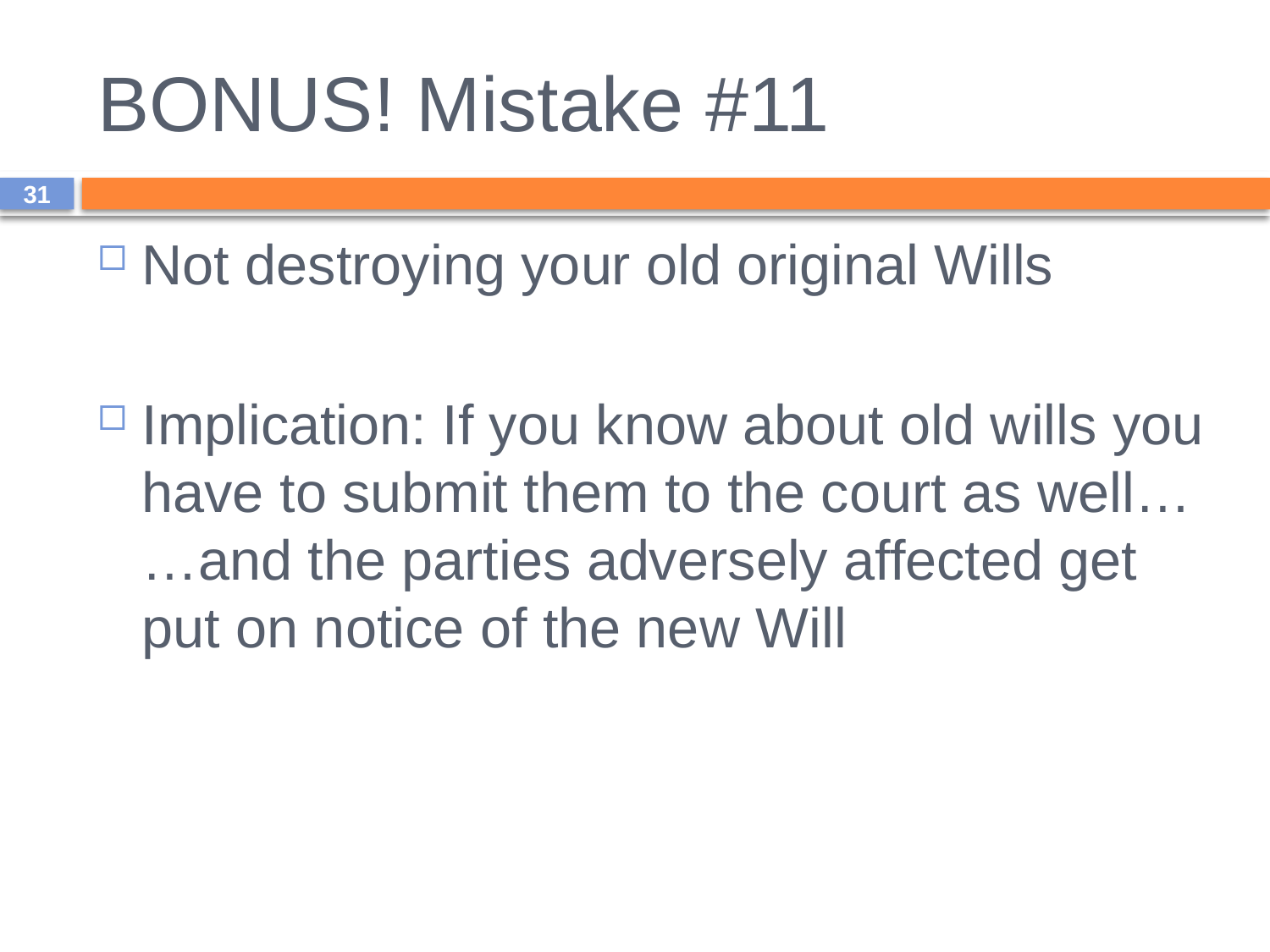

# BONUS! Mistake #11
31
Not destroying your old original Wills

Implication: If you know about old wills you have to submit them to the court as well… …and the parties adversely affected get put on notice of the new Will